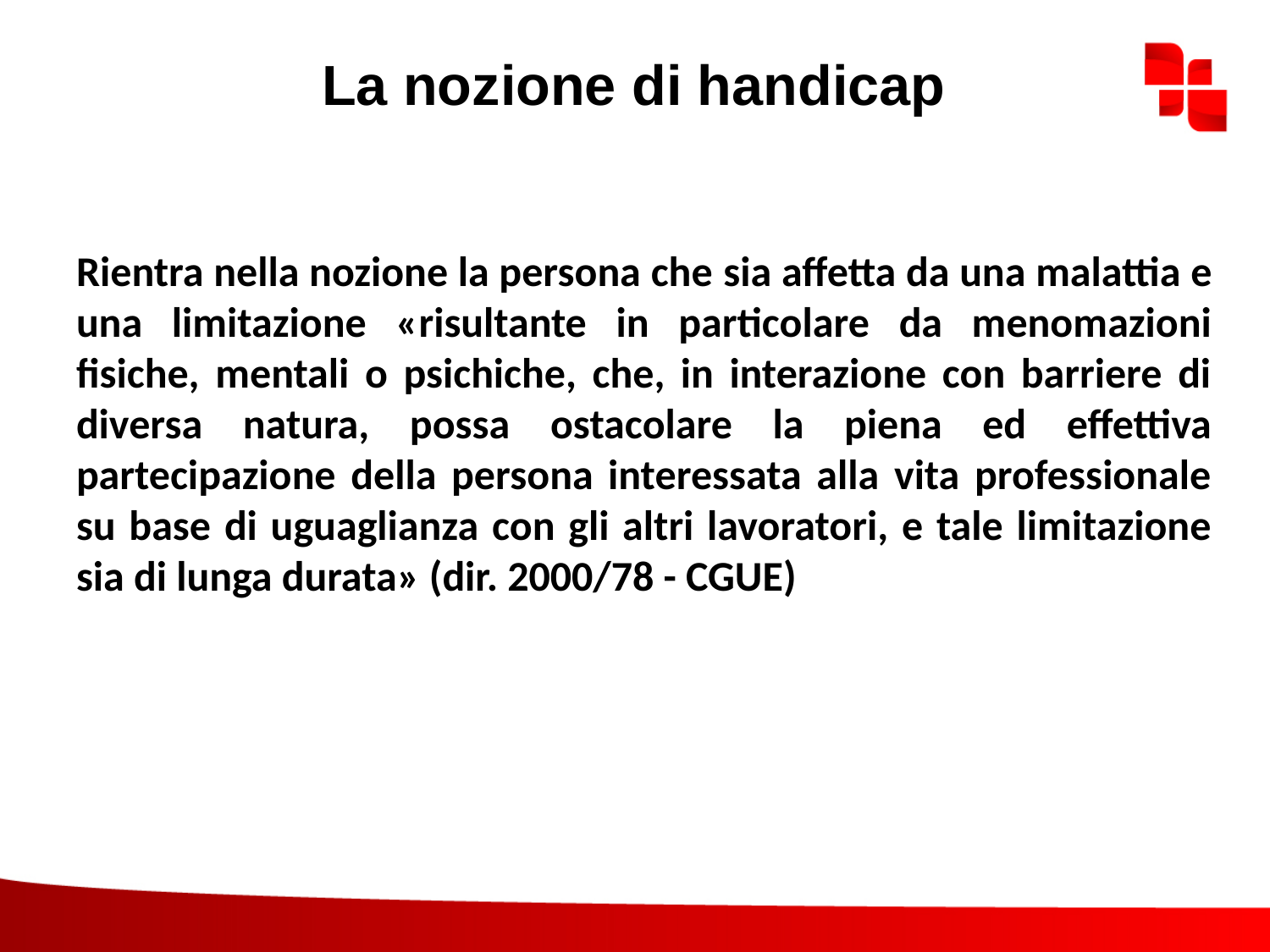

# La nozione di handicap

Rientra nella nozione la persona che sia affetta da una malattia e una limitazione «risultante in particolare da menomazioni fisiche, mentali o psichiche, che, in interazione con barriere di diversa natura, possa ostacolare la piena ed effettiva partecipazione della persona interessata alla vita professionale su base di uguaglianza con gli altri lavoratori, e tale limitazione sia di lunga durata» (dir. 2000/78 - CGUE)